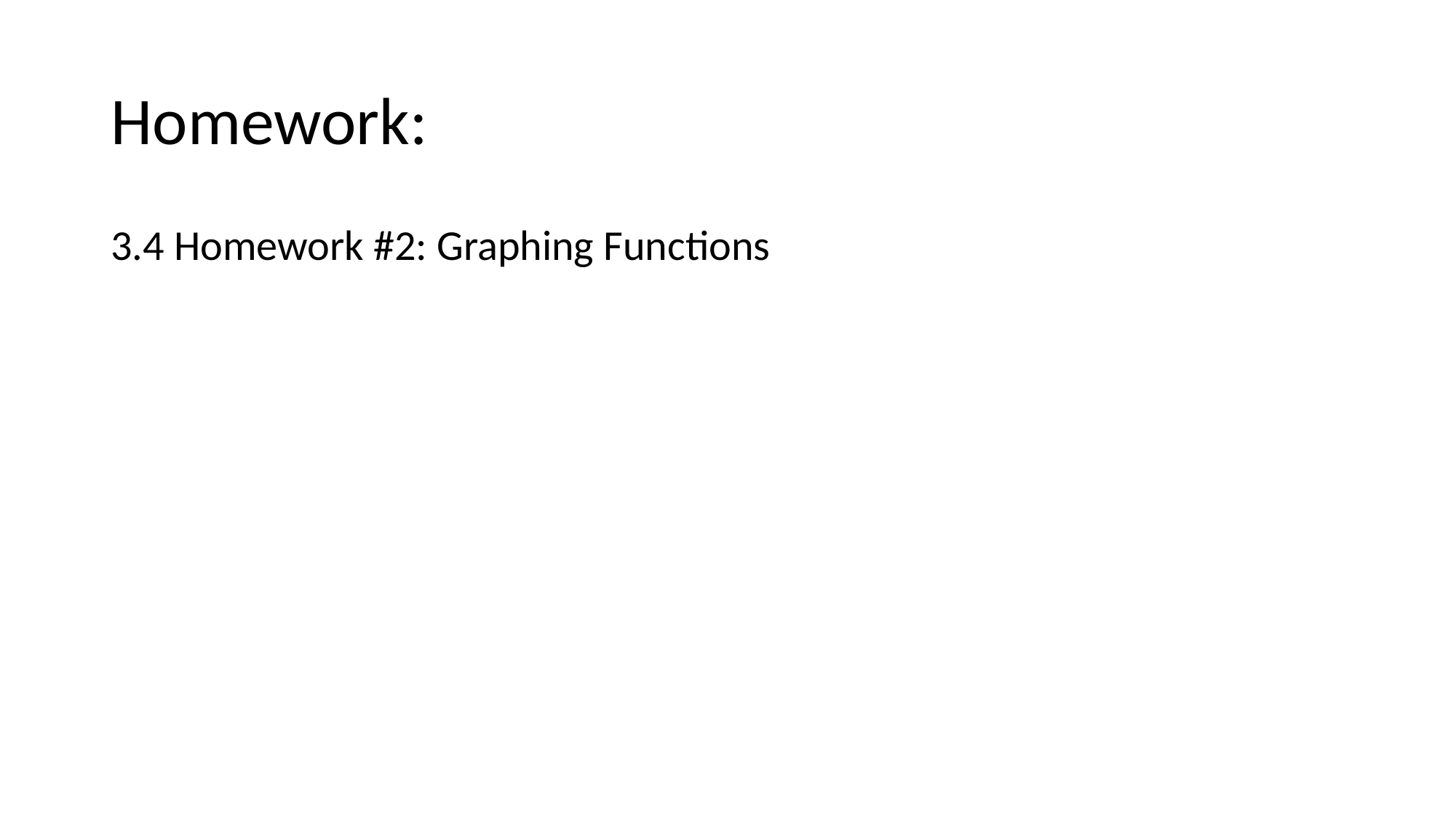

# Homework:
3.4 Homework #2: Graphing Functions